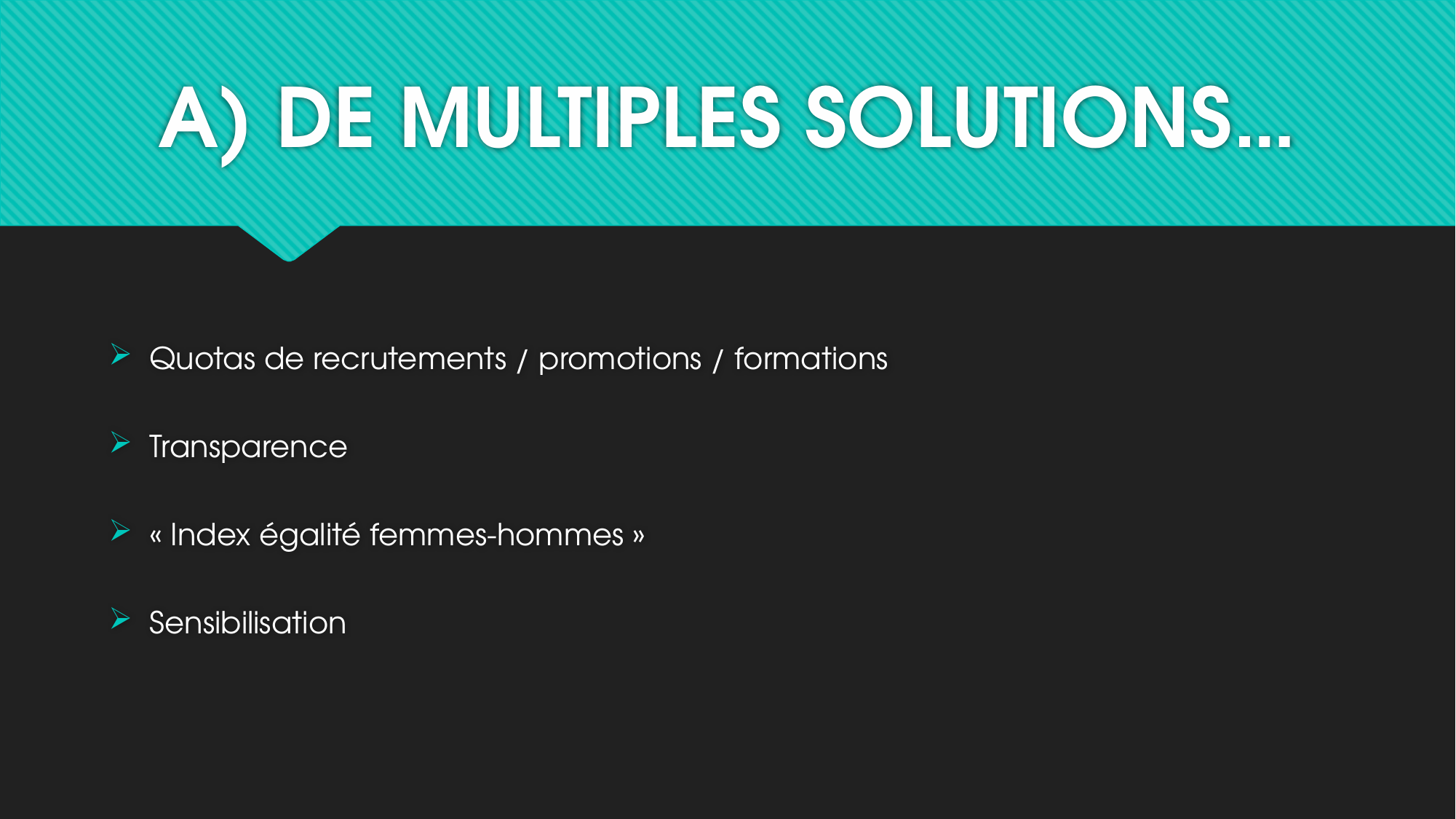

# A) DE MULTIPLES SOLUTIONS…
Quotas de recrutements / promotions / formations
Transparence
« Index égalité femmes-hommes »
Sensibilisation